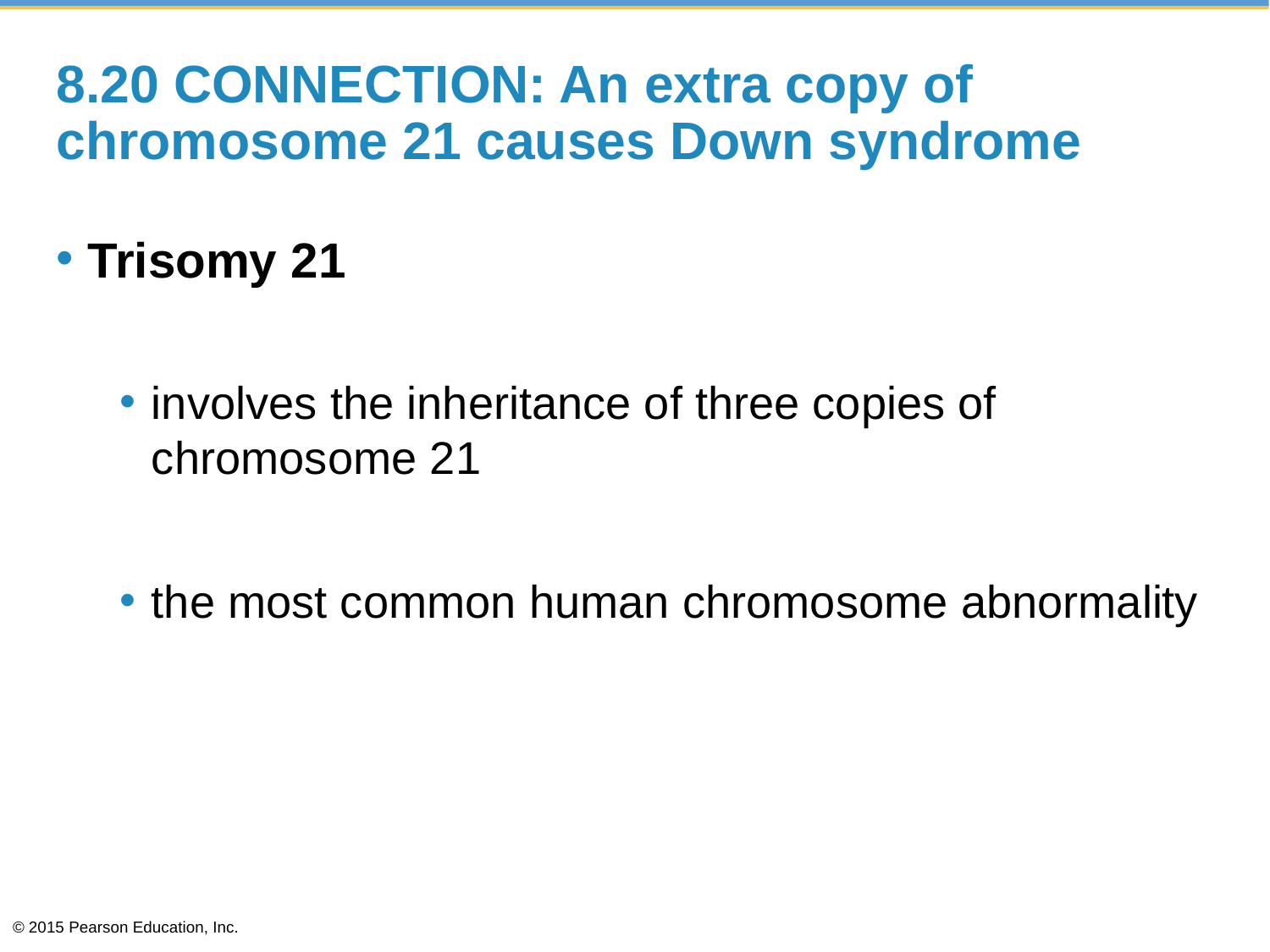

# 8.20 CONNECTION: An extra copy of chromosome 21 causes Down syndrome
Trisomy 21

involves the inheritance of three copies of chromosome 21

the most common human chromosome abnormality
© 2015 Pearson Education, Inc.